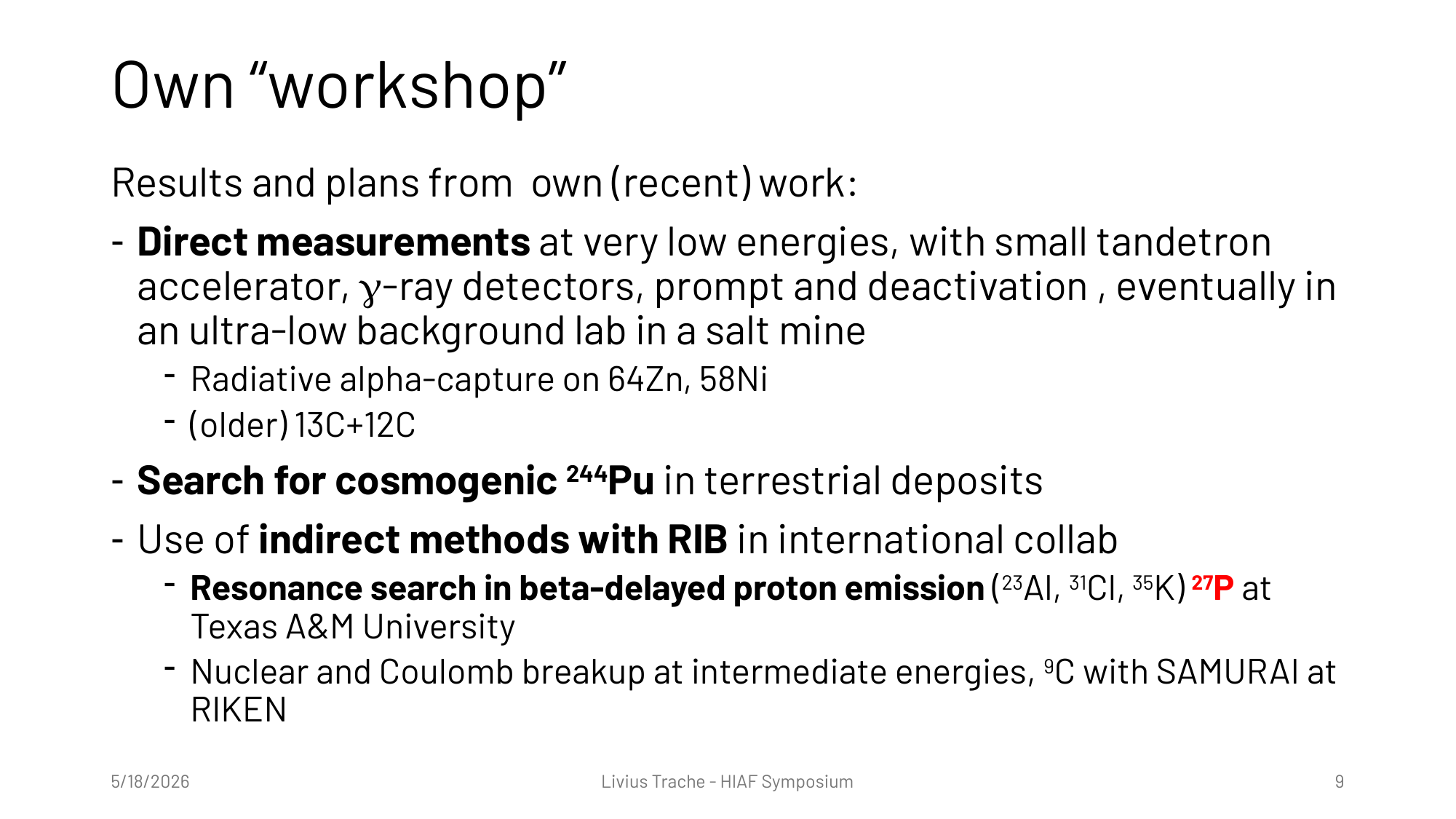

# Own “workshop”
Results and plans from  own (recent) work:
Direct measurements at very low energies, with small tandetron accelerator, γ-ray detectors, prompt and deactivation , eventually in an ultra-low background lab in a salt mine
Radiative alpha-capture on 64Zn, 58Ni
(older) 13C+12C
Search for cosmogenic 244Pu in terrestrial deposits
Use of indirect methods with RIB in international collab
Resonance search in beta-delayed proton emission (23Al, 31Cl, 35K) 27P at Texas A&M University
Nuclear and Coulomb breakup at intermediate energies, 9C with SAMURAI at RIKEN
5/18/2026
Livius Trache - HIAF Symposium
9